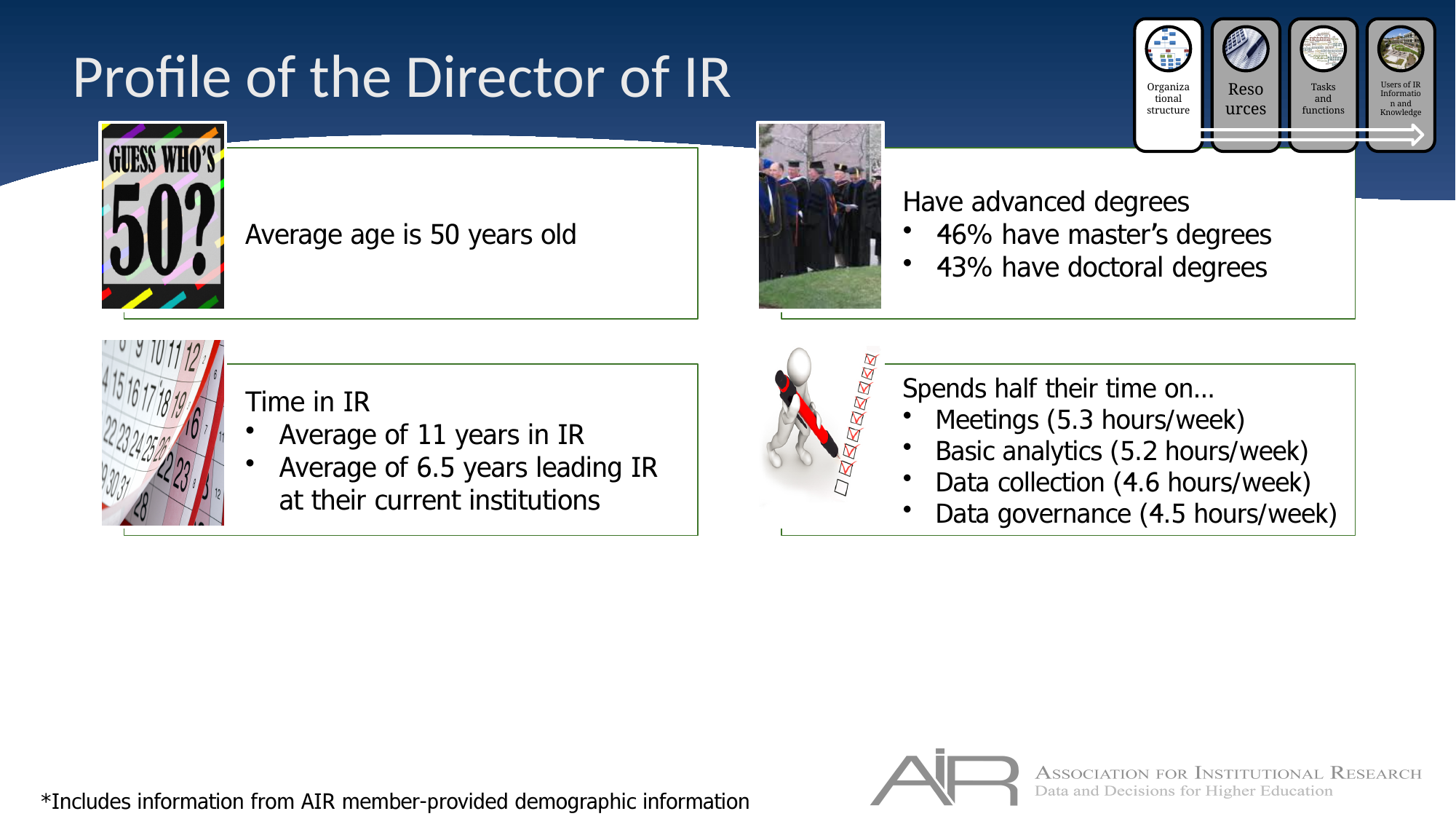

# Profile of the Director of IR
Organizational structure
Resources
Tasks and
functions
Users of IR Information and Knowledge
Average age is 50 years old
Have advanced degrees
Average of 11 years in IR
Average of 6.5 years leading IR at their current institutions
Time in IR
46% have master’s degrees
43% have doctoral degrees
Spends half their time on…
Basic analytics (5.2 hours/week)
Data collection (4.6 hours/week)
Data governance (4.5 hours/week)
Meetings (5.3 hours/week)
*Includes information from AIR member-provided demographic information